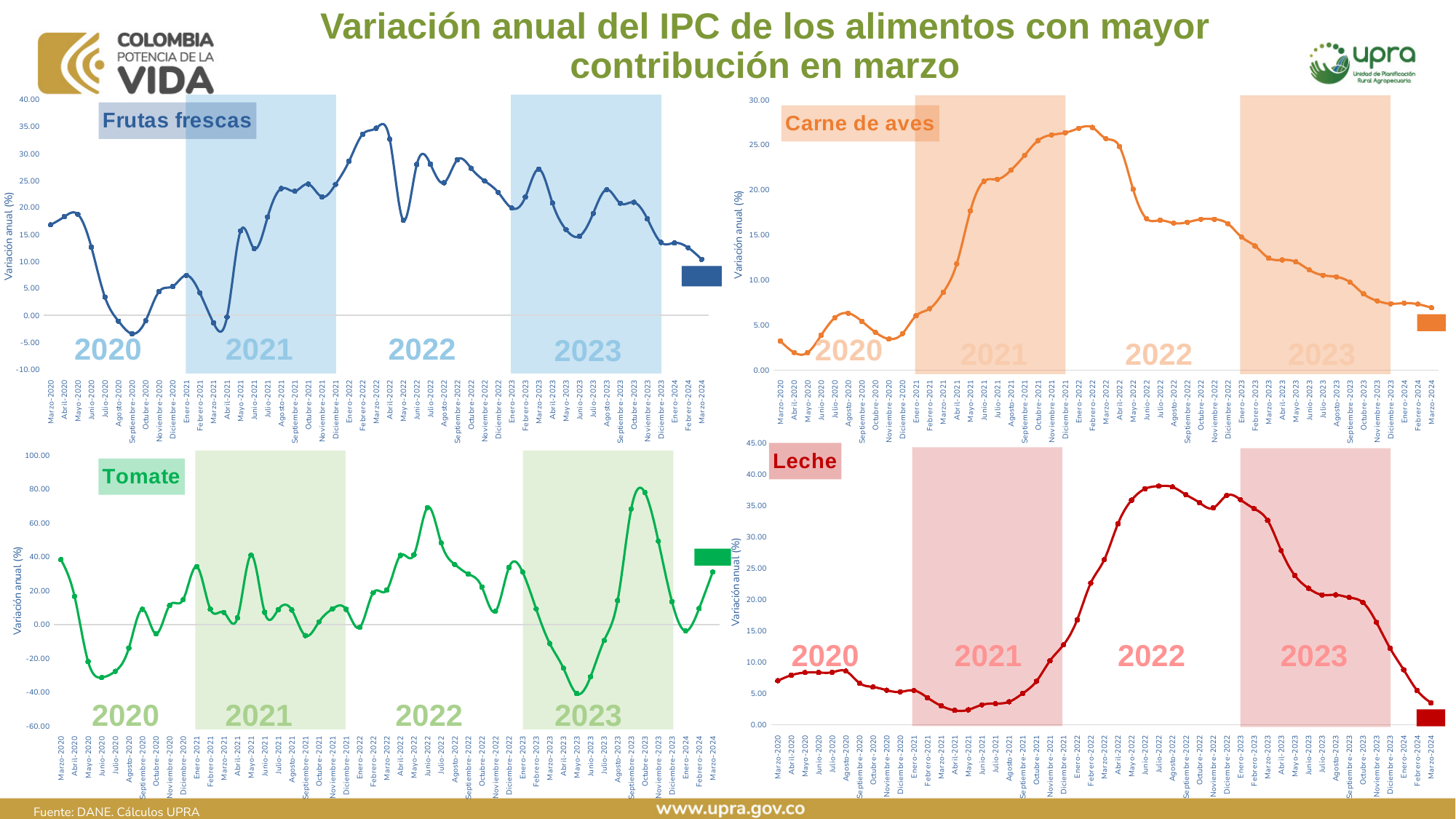

Variación anual del IPC de los alimentos con mayor contribución en marzo

### Chart:

| Category |  |
|---|---|
| Marzo-2020 | 16.78592474113981 |
| Abril-2020 | 18.282085561497325 |
| Mayo-2020 | 18.746704165934275 |
| Junio-2020 | 12.668439716312065 |
| Julio-2020 | 3.3916941554596747 |
| Agosto-2020 | -1.0682397959183731 |
| Septiembre-2020 | -3.401617658175212 |
| Octubre-2020 | -1.0058231868713392 |
| Noviembre-2020 | 4.444798470606969 |
| Diciembre-2020 | 5.374976671252767 |
| Enero-2021 | 7.408333333333331 |
| Febrero-2021 | 4.162363968543971 |
| Marzo-2021 | -1.383983276868733 |
| Abril-2021 | -0.3178864085899846 |
| Mayo-2021 | 15.668714380874832 |
| Junio-2021 | 12.38492406955703 |
| Julio-2021 | 18.259162303664937 |
| Agosto-2021 | 23.521353746978235 |
| Septiembre-2021 | 23.029971046247738 |
| Octubre-2021 | 24.346829640947306 |
| Noviembre-2021 | 21.979865771812086 |
| Diciembre-2021 | 24.288650015807775 |
| Enero-2022 | 28.582512219722247 |
| Febrero-2022 | 33.58 |
| Marzo-2022 | 34.72 |
| Abril-2022 | 32.69 |
| Mayo-2022 | 17.65 |
| Junio-2022 | 27.99 |
| Julio-2022 | 28.06 |
| Agosto-2022 | 24.6 |
| Septiembre-2022 | 28.87 |
| Octubre-2022 | 27.29 |
| Noviembre-2022 | 24.94 |
| Diciembre-2022 | 22.81 |
| Enero-2023 | 19.9 |
| Febrero-2023 | 21.93 |
| Marzo-2023 | 27.11 |
| Abril-2023 | 20.84 |
| Mayo-2023 | 15.91 |
| Junio-2023 | 14.71 |
| Julio-2023 | 18.9 |
| Agosto-2023 | 23.32 |
| Septiembre-2023 | 20.8 |
| Octubre-2023 | 20.97 |
| Noviembre-2023 | 17.89 |
| Diciembre-2023 | 13.53 |
| Enero-2024 | 13.44 |
| Febrero-2024 | 12.56 |
| Marzo-2024 | 10.4 |

### Chart:

| Category |  |
|---|---|
| Marzo-2020 | 3.2407864835490585 |
| Abril-2020 | 1.9775678866587896 |
| Mayo-2020 | 1.9613640843682276 |
| Junio-2020 | 3.876045253320214 |
| Julio-2020 | 5.815895471067861 |
| Agosto-2020 | 6.327750024488196 |
| Septiembre-2020 | 5.433086227077652 |
| Octubre-2020 | 4.21359223300972 |
| Noviembre-2020 | 3.478596965890432 |
| Diciembre-2020 | 4.076138349724317 |
| Enero-2021 | 6.045751633986924 |
| Febrero-2021 | 6.834084156043318 |
| Marzo-2021 | 8.63240501483395 |
| Abril-2021 | 11.81862035697057 |
| Mayo-2021 | 17.670372160463984 |
| Junio-2021 | 20.958424093190644 |
| Julio-2021 | 21.186519357534124 |
| Agosto-2021 | 22.192538000921218 |
| Septiembre-2021 | 23.831991858636314 |
| Octubre-2021 | 25.47978386435625 |
| Noviembre-2021 | 26.108880380987955 |
| Diciembre-2021 | 26.352288488210803 |
| Enero-2022 | 26.846732529683663 |
| Febrero-2022 | 26.93 |
| Marzo-2022 | 25.7 |
| Abril-2022 | 24.82 |
| Mayo-2022 | 20.09 |
| Junio-2022 | 16.81 |
| Julio-2022 | 16.63 |
| Agosto-2022 | 16.32 |
| Septiembre-2022 | 16.42 |
| Octubre-2022 | 16.75 |
| Noviembre-2022 | 16.75 |
| Diciembre-2022 | 16.25 |
| Enero-2023 | 14.77 |
| Febrero-2023 | 13.78 |
| Marzo-2023 | 12.45 |
| Abril-2023 | 12.24 |
| Mayo-2023 | 12.03 |
| Junio-2023 | 11.12 |
| Julio-2023 | 10.54 |
| Agosto-2023 | 10.36 |
| Septiembre-2023 | 9.76 |
| Octubre-2023 | 8.46 |
| Noviembre-2023 | 7.7 |
| Diciembre-2023 | 7.38 |
| Enero-2024 | 7.45 |
| Febrero-2024 | 7.33 |
| Marzo-2024 | 6.94 |

2021
2022
2020
2023
2022
2023
2021

### Chart:

| Category |  |
|---|---|
| Marzo-2020 | 7.046979865771803 |
| Abril-2020 | 7.929948839039753 |
| Mayo-2020 | 8.339882121807477 |
| Junio-2020 | 8.350525591904898 |
| Julio-2020 | 8.388932496075356 |
| Agosto-2020 | 8.571989015300119 |
| Septiembre-2020 | 6.669236700077107 |
| Octubre-2020 | 6.038855392860555 |
| Noviembre-2020 | 5.527542574445832 |
| Diciembre-2020 | 5.253882479997813 |
| Enero-2021 | 5.487862472844057 |
| Febrero-2021 | 4.3335829277424125 |
| Marzo-2021 | 3.0333763599483774 |
| Abril-2021 | 2.2971741112123993 |
| Mayo-2021 | 2.38462235923474 |
| Junio-2021 | 3.191585819203908 |
| Julio-2021 | 3.385534534262689 |
| Agosto-2021 | 3.6766034327010004 |
| Septiembre-2021 | 5.014456089627757 |
| Octubre-2021 | 6.940433212996382 |
| Noviembre-2021 | 10.223584565452583 |
| Diciembre-2021 | 12.783988460151448 |
| Enero-2022 | 16.780085959885355 |
| Febrero-2022 | 22.64 |
| Marzo-2022 | 26.41 |
| Abril-2022 | 32.12 |
| Mayo-2022 | 35.9 |
| Junio-2022 | 37.72 |
| Julio-2022 | 38.15 |
| Agosto-2022 | 38.01 |
| Septiembre-2022 | 36.77 |
| Octubre-2022 | 35.49 |
| Noviembre-2022 | 34.65 |
| Diciembre-2022 | 36.65 |
| Enero-2023 | 35.98 |
| Febrero-2023 | 34.55 |
| Marzo-2023 | 32.66 |
| Abril-2023 | 27.83 |
| Mayo-2023 | 23.87 |
| Junio-2023 | 21.82 |
| Julio-2023 | 20.76 |
| Agosto-2023 | 20.77 |
| Septiembre-2023 | 20.34 |
| Octubre-2023 | 19.55 |
| Noviembre-2023 | 16.37 |
| Diciembre-2023 | 12.23 |
| Enero-2024 | 8.79 |
| Febrero-2024 | 5.46 |
| Marzo-2024 | 3.52 |

### Chart:

| Category |  |
|---|---|
| Marzo-2020 | 38.37505303351719 |
| Abril-2020 | 16.70422259233861 |
| Mayo-2020 | -21.85266435496426 |
| Junio-2020 | -31.209396942056557 |
| Julio-2020 | -27.541081121272953 |
| Agosto-2020 | -13.854438642297652 |
| Septiembre-2020 | 9.051724137931032 |
| Octubre-2020 | -5.382795335474071 |
| Noviembre-2020 | 11.363636363636374 |
| Diciembre-2020 | 14.78772695123645 |
| Enero-2021 | 34.24159048548859 |
| Febrero-2021 | 9.160779442589856 |
| Marzo-2021 | 7.151617353978224 |
| Abril-2021 | 4.004365345869701 |
| Mayo-2021 | 40.97618400796884 |
| Junio-2021 | 7.297529333206157 |
| Julio-2021 | 8.845561826577722 |
| Agosto-2021 | 8.64747111195301 |
| Septiembre-2021 | -6.464097496706188 |
| Octubre-2021 | 1.6075734571760307 |
| Noviembre-2021 | 9.31449502878074 |
| Diciembre-2021 | 9.043360890838528 |
| Enero-2022 | -1.6396694214875964 |
| Febrero-2022 | 18.89 |
| Marzo-2022 | 20.39 |
| Abril-2022 | 40.85 |
| Mayo-2022 | 41.28 |
| Junio-2022 | 69.15 |
| Julio-2022 | 48.34 |
| Agosto-2022 | 35.58 |
| Septiembre-2022 | 29.91 |
| Octubre-2022 | 22.25 |
| Noviembre-2022 | 7.86 |
| Diciembre-2022 | 33.77 |
| Enero-2023 | 31.08 |
| Febrero-2023 | 9.24 |
| Marzo-2023 | -11.17 |
| Abril-2023 | -25.64 |
| Mayo-2023 | -40.79 |
| Junio-2023 | -30.9 |
| Julio-2023 | -9.41 |
| Agosto-2023 | 14.22 |
| Septiembre-2023 | 68.32 |
| Octubre-2023 | 78.09 |
| Noviembre-2023 | 49.29 |
| Diciembre-2023 | 13.61 |
| Enero-2024 | -3.71 |
| Febrero-2024 | 9.5 |
| Marzo-2024 | 31.06 |

2021
2022
2023
2020
2021
2022
2023
2020
Fuente: DANE. Cálculos UPRA